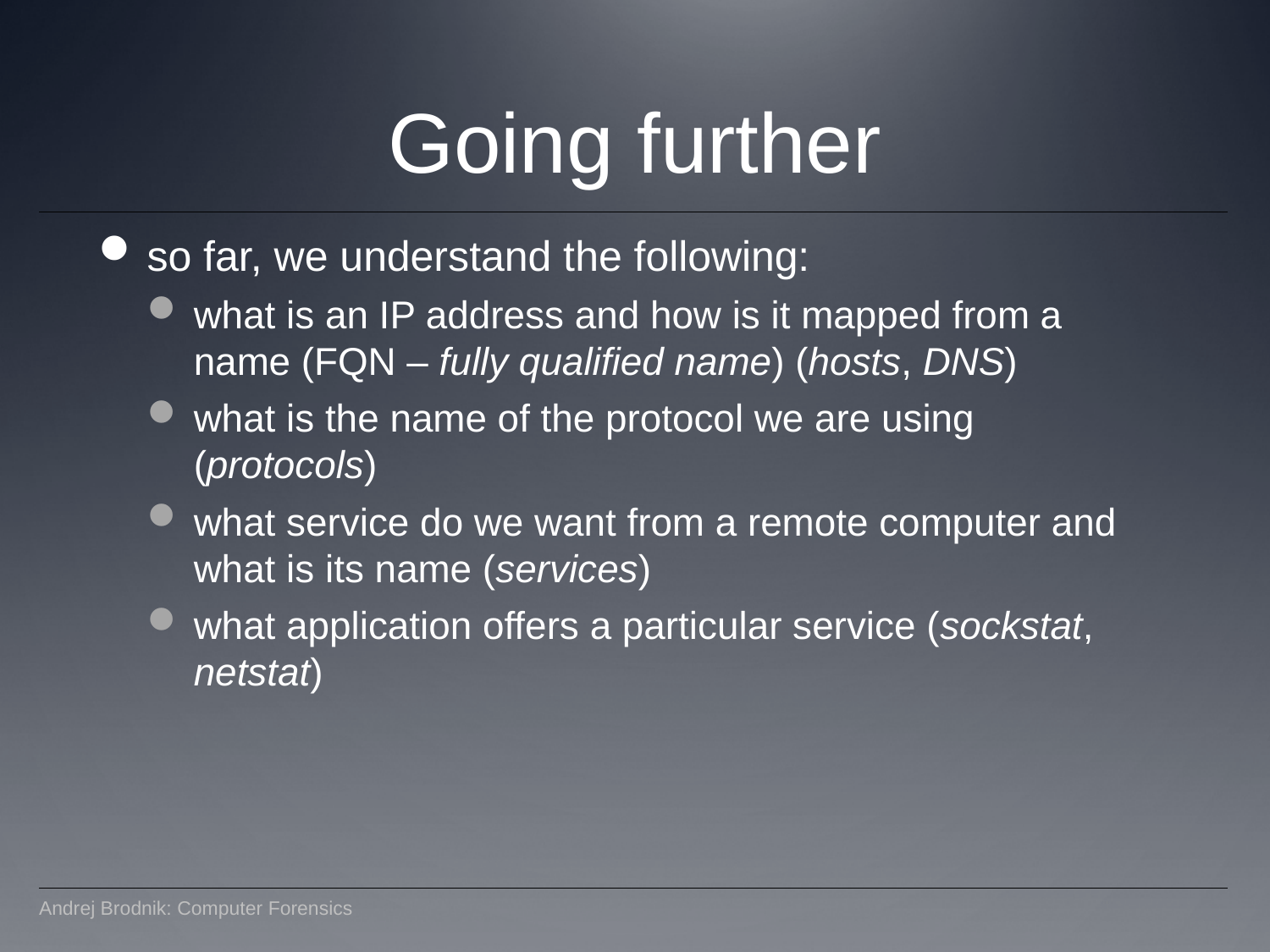

Going further
so far, we understand the following:
what is an IP address and how is it mapped from a name (FQN – fully qualified name) (hosts, DNS)
what is the name of the protocol we are using (protocols)
what service do we want from a remote computer and what is its name (services)
what application offers a particular service (sockstat, netstat)
Andrej Brodnik: Computer Forensics